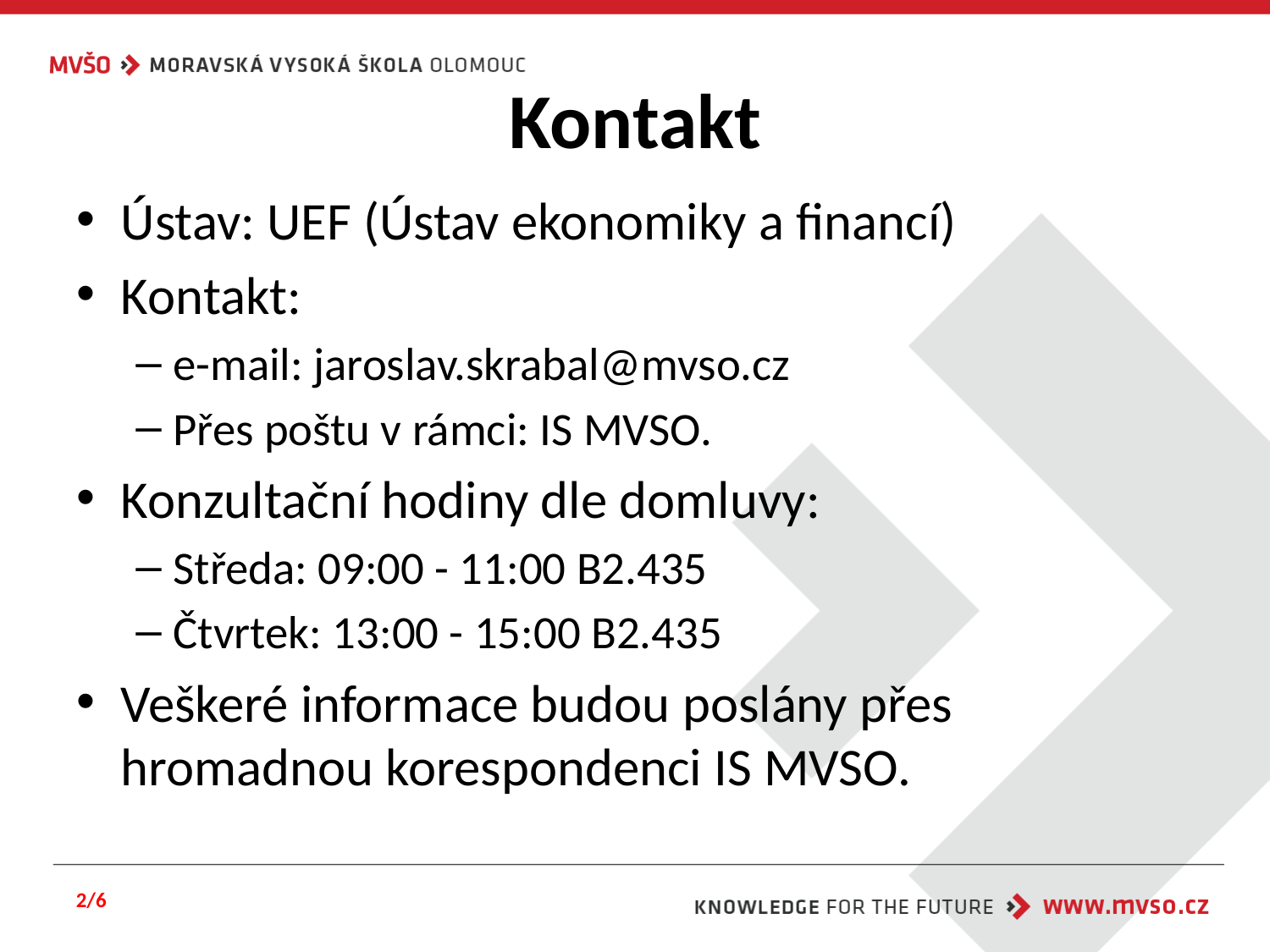

# Kontakt
Ústav: UEF (Ústav ekonomiky a financí)
Kontakt:
e-mail: jaroslav.skrabal@mvso.cz
Přes poštu v rámci: IS MVSO.
Konzultační hodiny dle domluvy:
Středa: 09:00 - 11:00 B2.435
Čtvrtek: 13:00 - 15:00 B2.435
Veškeré informace budou poslány přes hromadnou korespondenci IS MVSO.

2/6